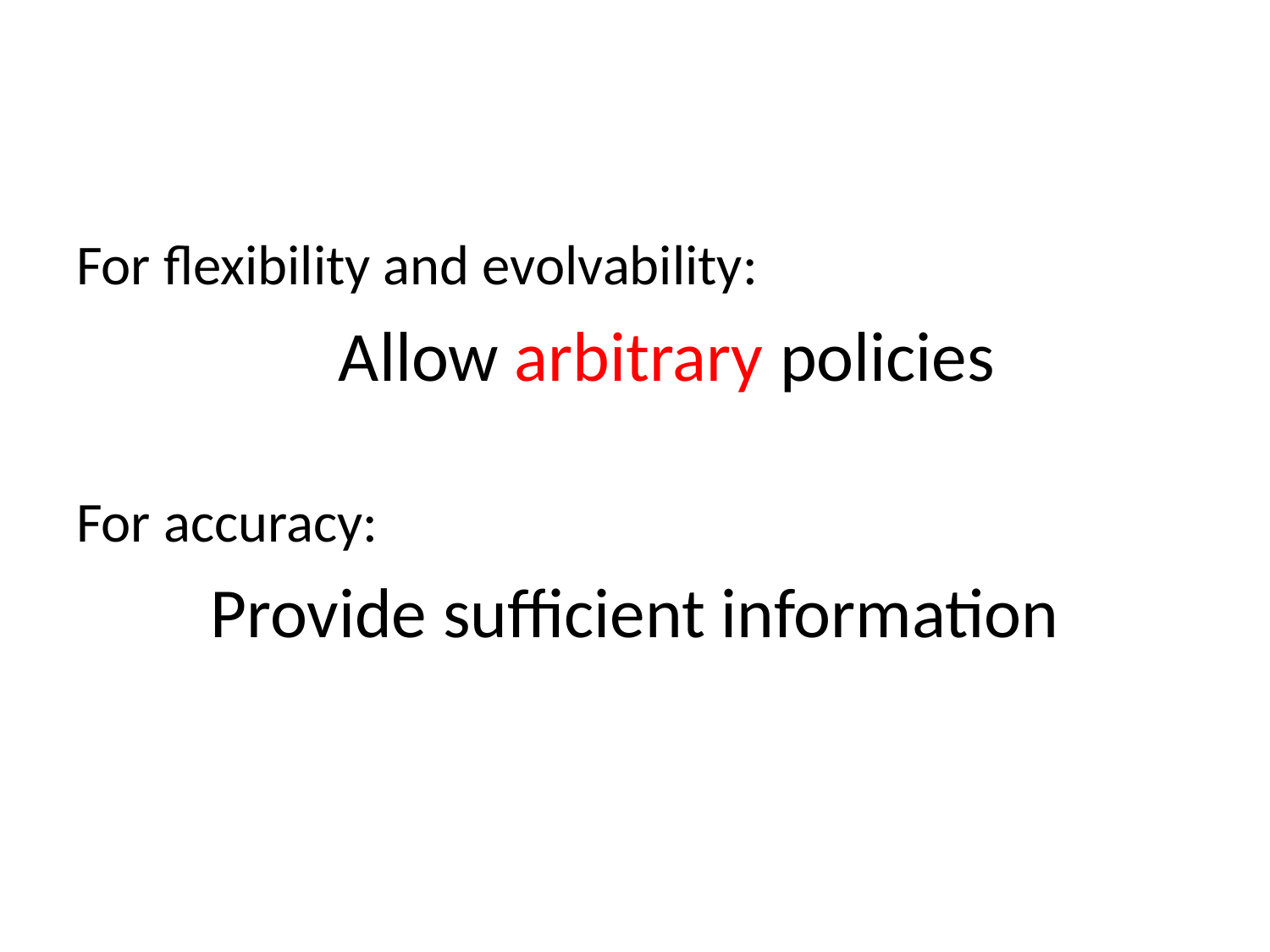

#
For flexibility and evolvability:
Allow arbitrary policies

For accuracy:
Provide sufficient information